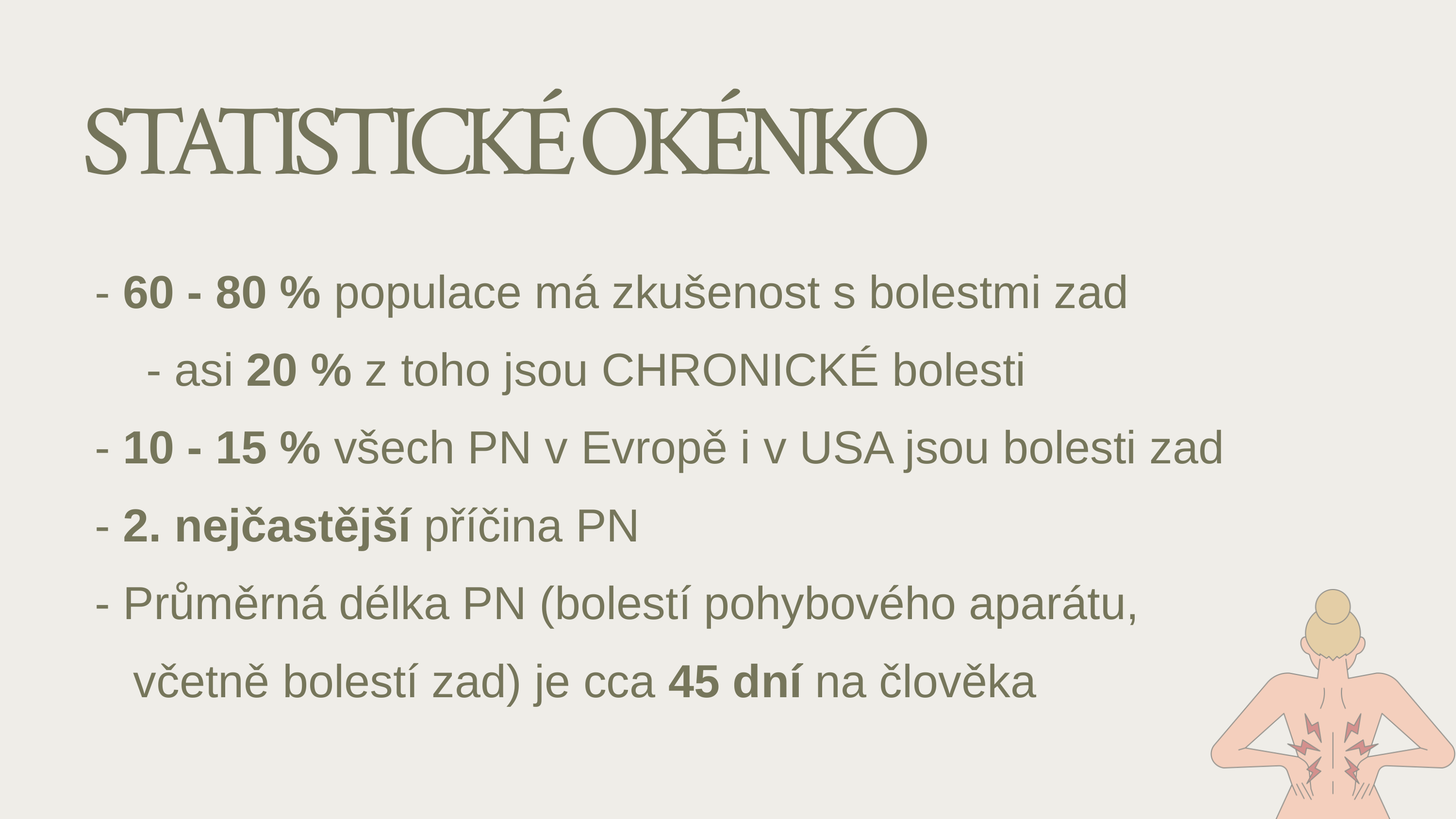

STATISTICKÉ OKÉNKO
 - 60 - 80 % populace má zkušenost s bolestmi zad
     - asi 20 % z toho jsou CHRONICKÉ bolesti
 - 10 - 15 % všech PN v Evropě i v USA jsou bolesti zad
 - 2. nejčastější příčina PN
 - Průměrná délka PN (bolestí pohybového aparátu,
    včetně bolestí zad) je cca 45 dní na člověka